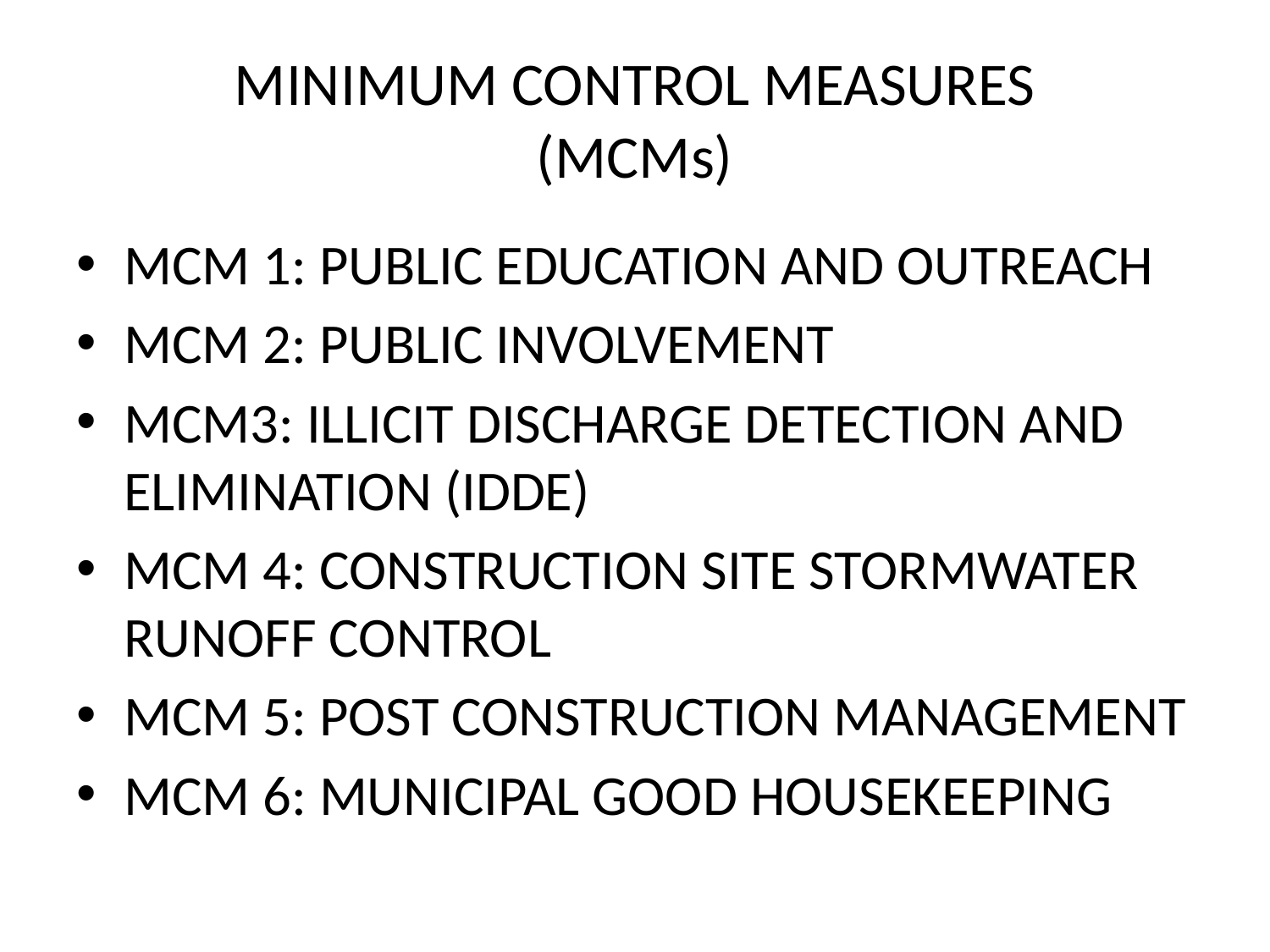

# MINIMUM CONTROL MEASURES (MCMs)
MCM 1: PUBLIC EDUCATION AND OUTREACH
MCM 2: PUBLIC INVOLVEMENT
MCM3: ILLICIT DISCHARGE DETECTION AND ELIMINATION (IDDE)
MCM 4: CONSTRUCTION SITE STORMWATER RUNOFF CONTROL
MCM 5: POST CONSTRUCTION MANAGEMENT
MCM 6: MUNICIPAL GOOD HOUSEKEEPING